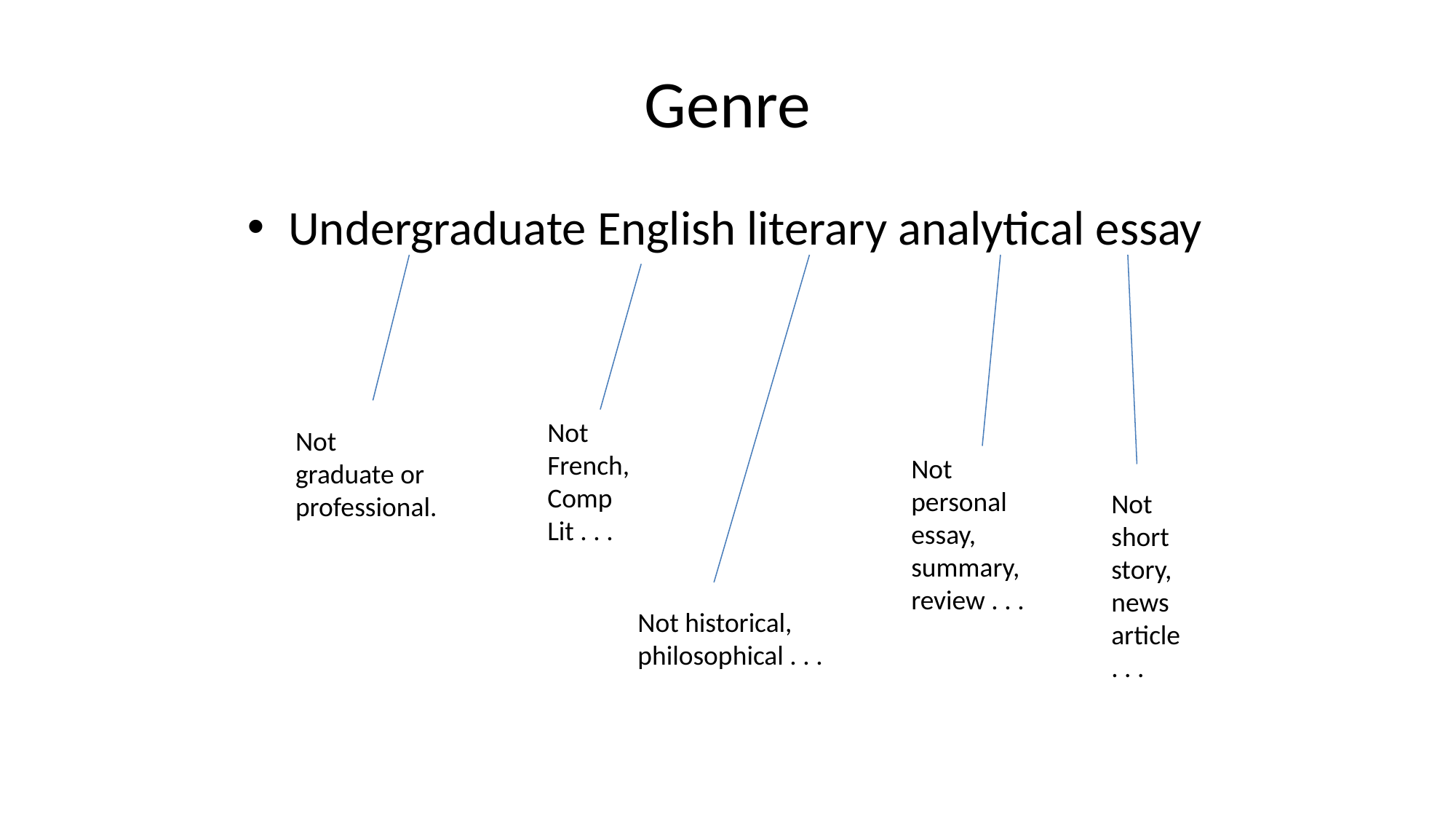

# Genre
Undergraduate English literary analytical essay
Not French, Comp Lit . . .
Not graduate or professional.
Not personal essay, summary, review . . .
Not short story, news article . . .
Not historical, philosophical . . .